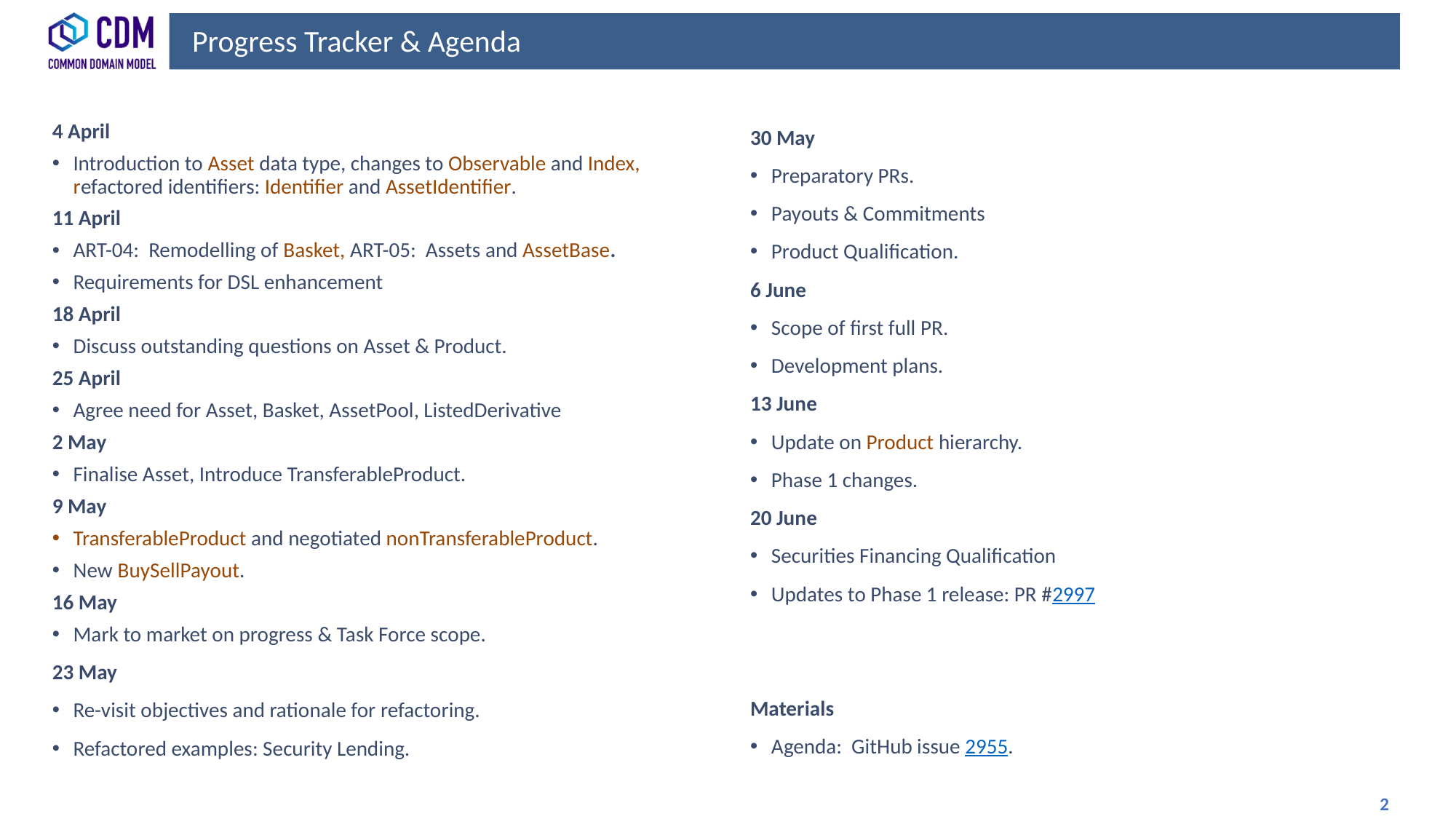

# Progress Tracker & Agenda

4 April
Introduction to Asset data type, changes to Observable and Index, refactored identifiers: Identifier and AssetIdentifier.
11 April
ART-04:  Remodelling of Basket, ART-05:  Assets and AssetBase.
Requirements for DSL enhancement
18 April
Discuss outstanding questions on Asset & Product.
25 April
Agree need for Asset, Basket, AssetPool, ListedDerivative
2 May
Finalise Asset, Introduce TransferableProduct.
9 May
TransferableProduct and negotiated nonTransferableProduct.
New BuySellPayout.
16 May
Mark to market on progress & Task Force scope.
23 May
Re-visit objectives and rationale for refactoring.
Refactored examples: Security Lending.

30 May
Preparatory PRs.
Payouts & Commitments
Product Qualification.
6 June
Scope of first full PR.
Development plans.
13 June
Update on Product hierarchy.
Phase 1 changes.
20 June
Securities Financing Qualification
Updates to Phase 1 release: PR #2997

Materials
Agenda:  GitHub issue 2955.

 2